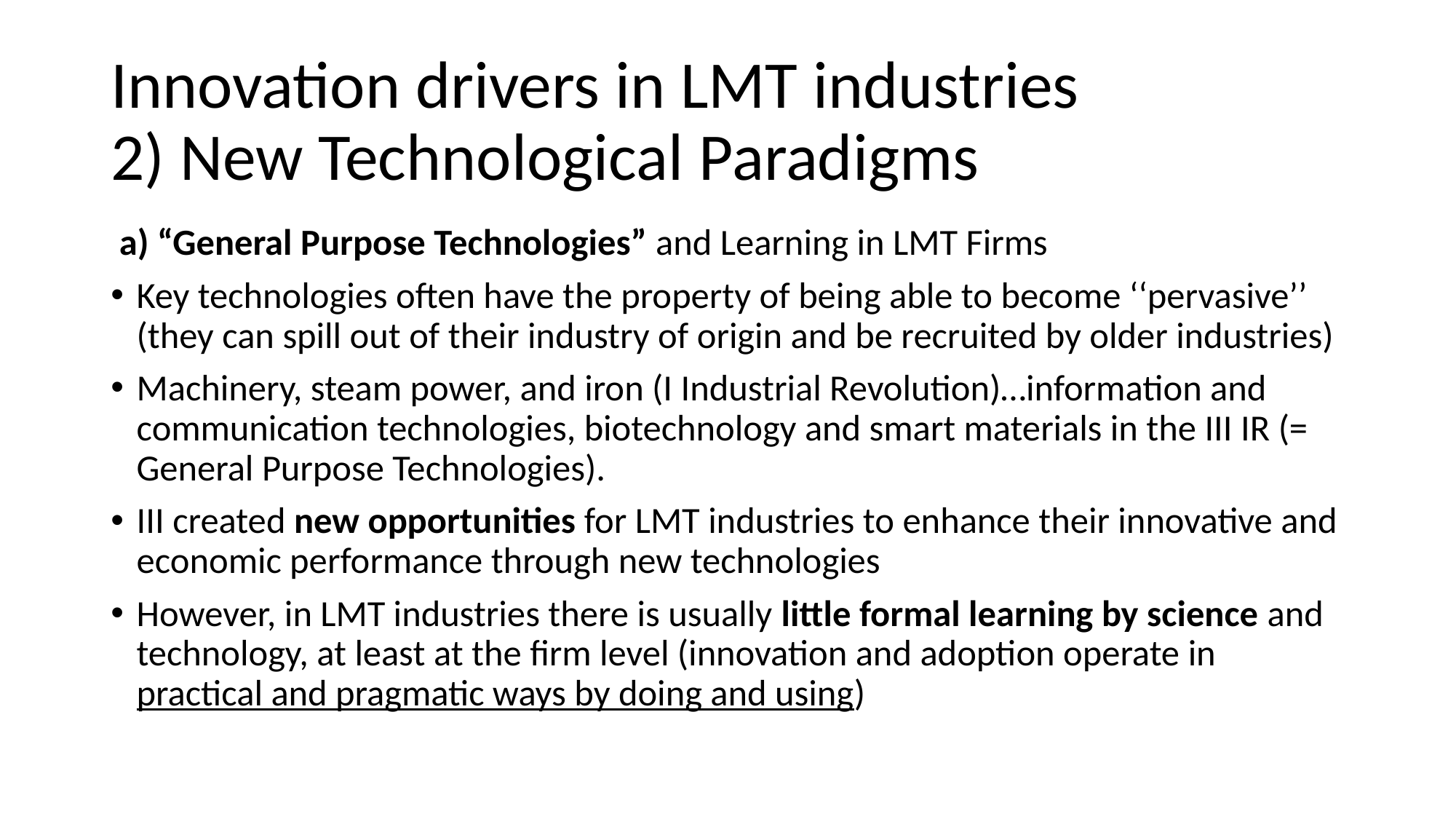

# Innovation drivers in LMT industries 2) New Technological Paradigms
 a) “General Purpose Technologies” and Learning in LMT Firms
Key technologies often have the property of being able to become ‘‘pervasive’’ (they can spill out of their industry of origin and be recruited by older industries)
Machinery, steam power, and iron (I Industrial Revolution)…information and communication technologies, biotechnology and smart materials in the III IR (= General Purpose Technologies).
III created new opportunities for LMT industries to enhance their innovative and economic performance through new technologies
However, in LMT industries there is usually little formal learning by science and technology, at least at the firm level (innovation and adoption operate in practical and pragmatic ways by doing and using)